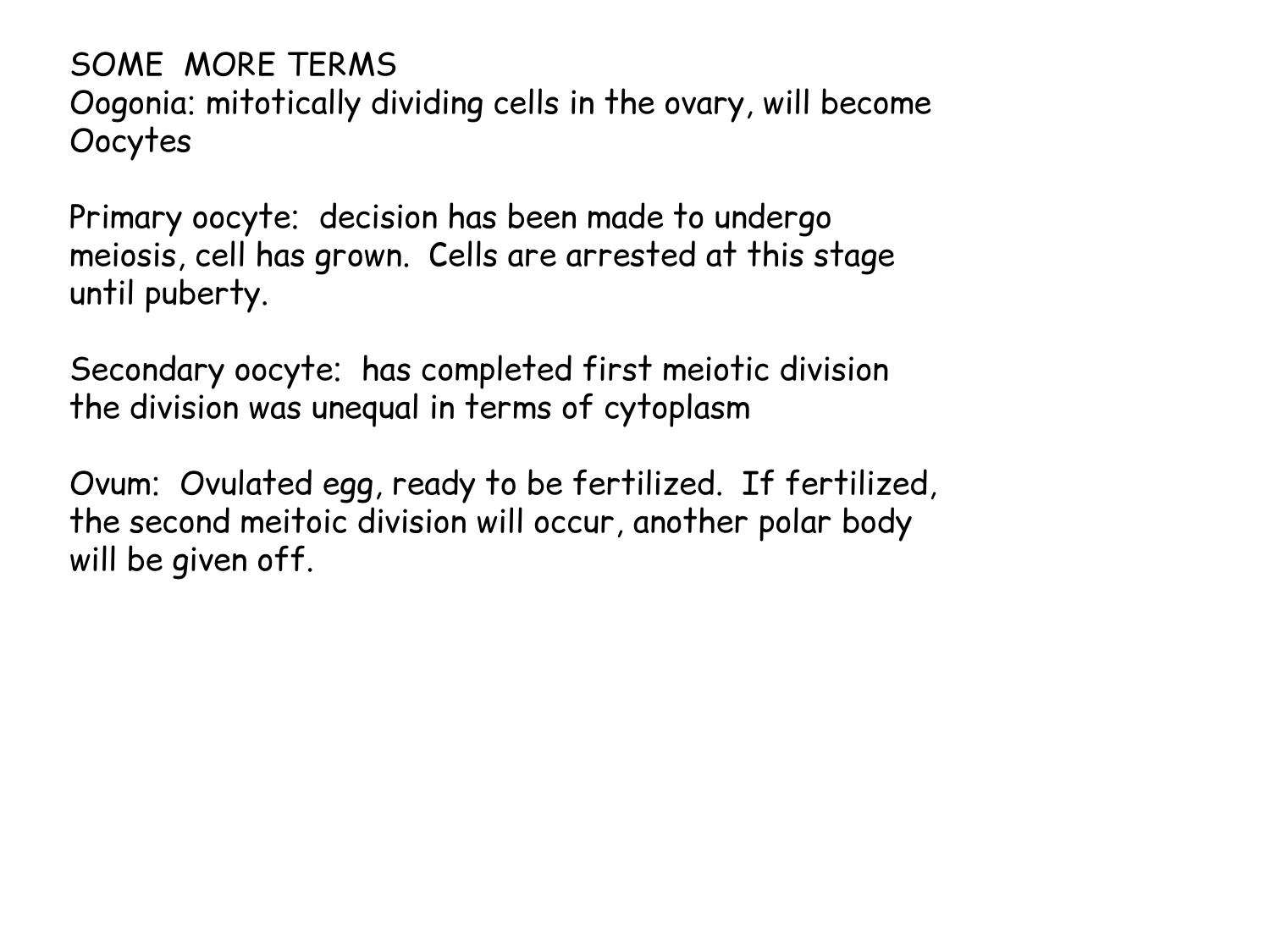

SOME  MORE TERMS
Oogonia: mitotically dividing cells in the ovary, will become
Oocytes

Primary oocyte:  decision has been made to undergo
meiosis, cell has grown.  Cells are arrested at this stage
until puberty.

Secondary oocyte:  has completed first meiotic division
the division was unequal in terms of cytoplasm

Ovum:  Ovulated egg, ready to be fertilized.  If fertilized,
the second meitoic division will occur, another polar body
will be given off.